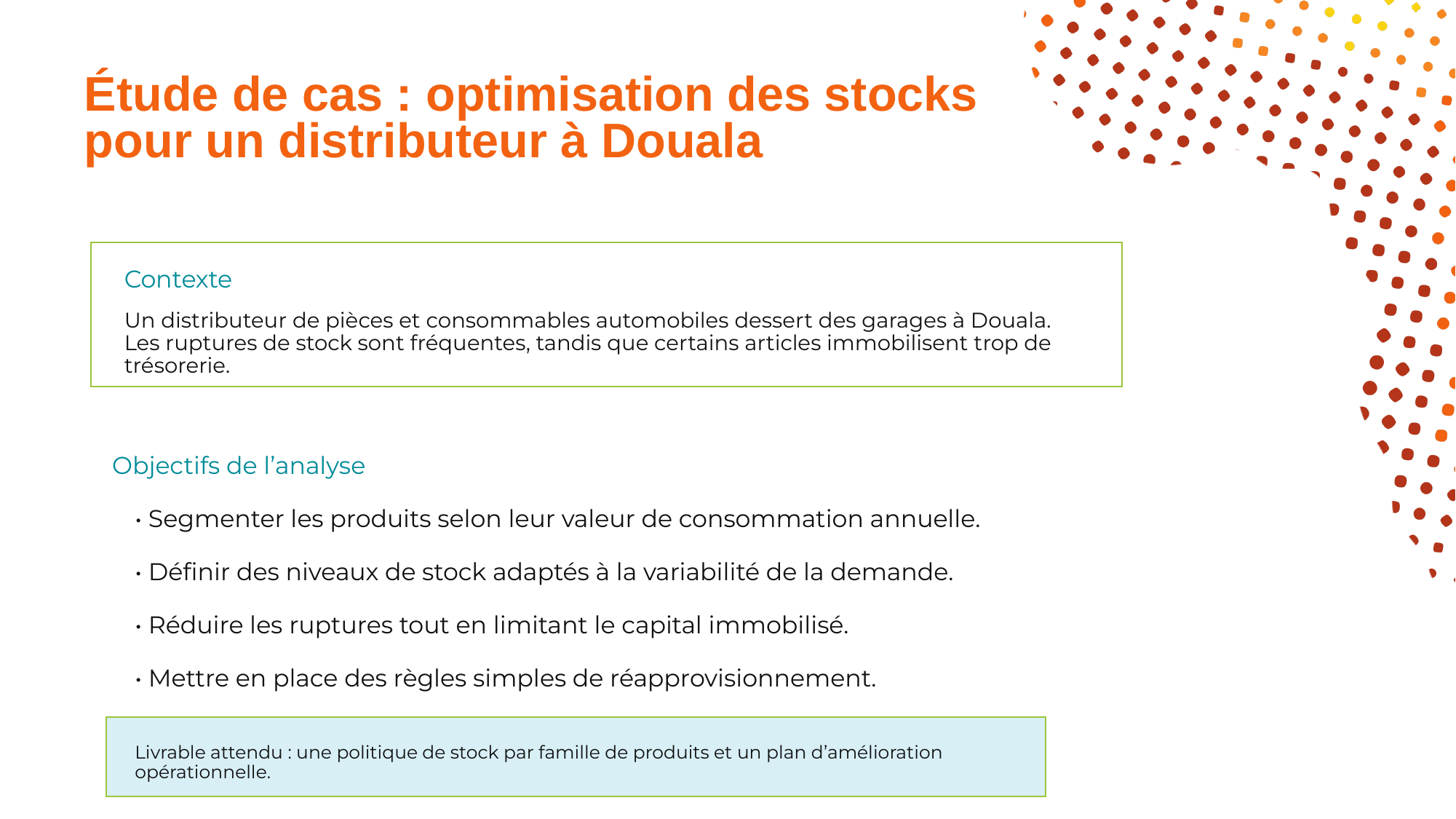

Étude de cas : optimisation des stocks
pour un distributeur à Douala

Contexte
Un distributeur de pièces et consommables automobiles dessert des garages à Douala. Les ruptures de stock sont fréquentes, tandis que certains articles immobilisent trop de trésorerie.
Objectifs de l’analyse
• Segmenter les produits selon leur valeur de consommation annuelle.
• Définir des niveaux de stock adaptés à la variabilité de la demande.
• Réduire les ruptures tout en limitant le capital immobilisé.
• Mettre en place des règles simples de réapprovisionnement.

Livrable attendu : une politique de stock par famille de produits et un plan d’amélioration opérationnelle.